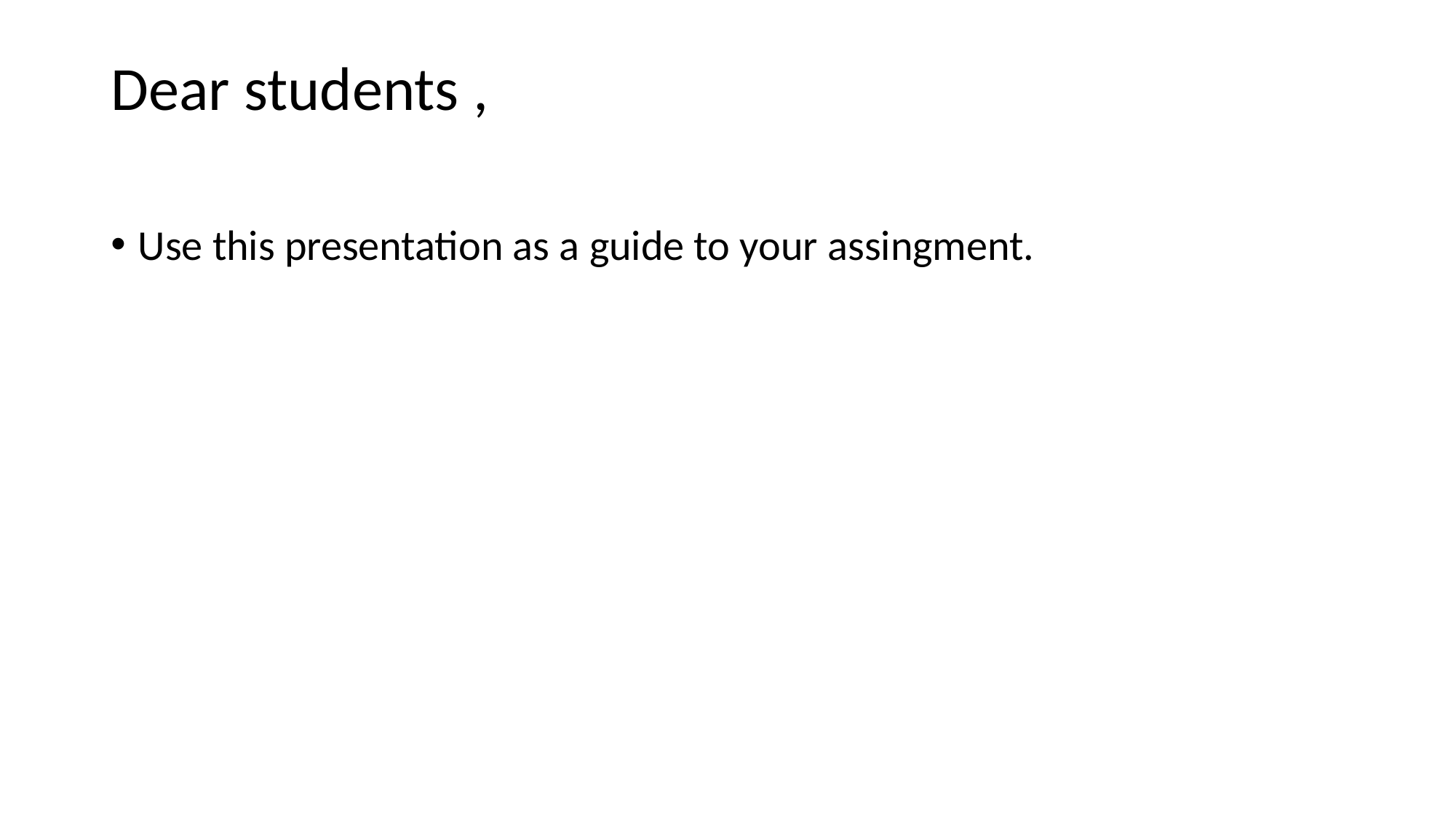

# Dear students ,
Use this presentation as a guide to your assingment.